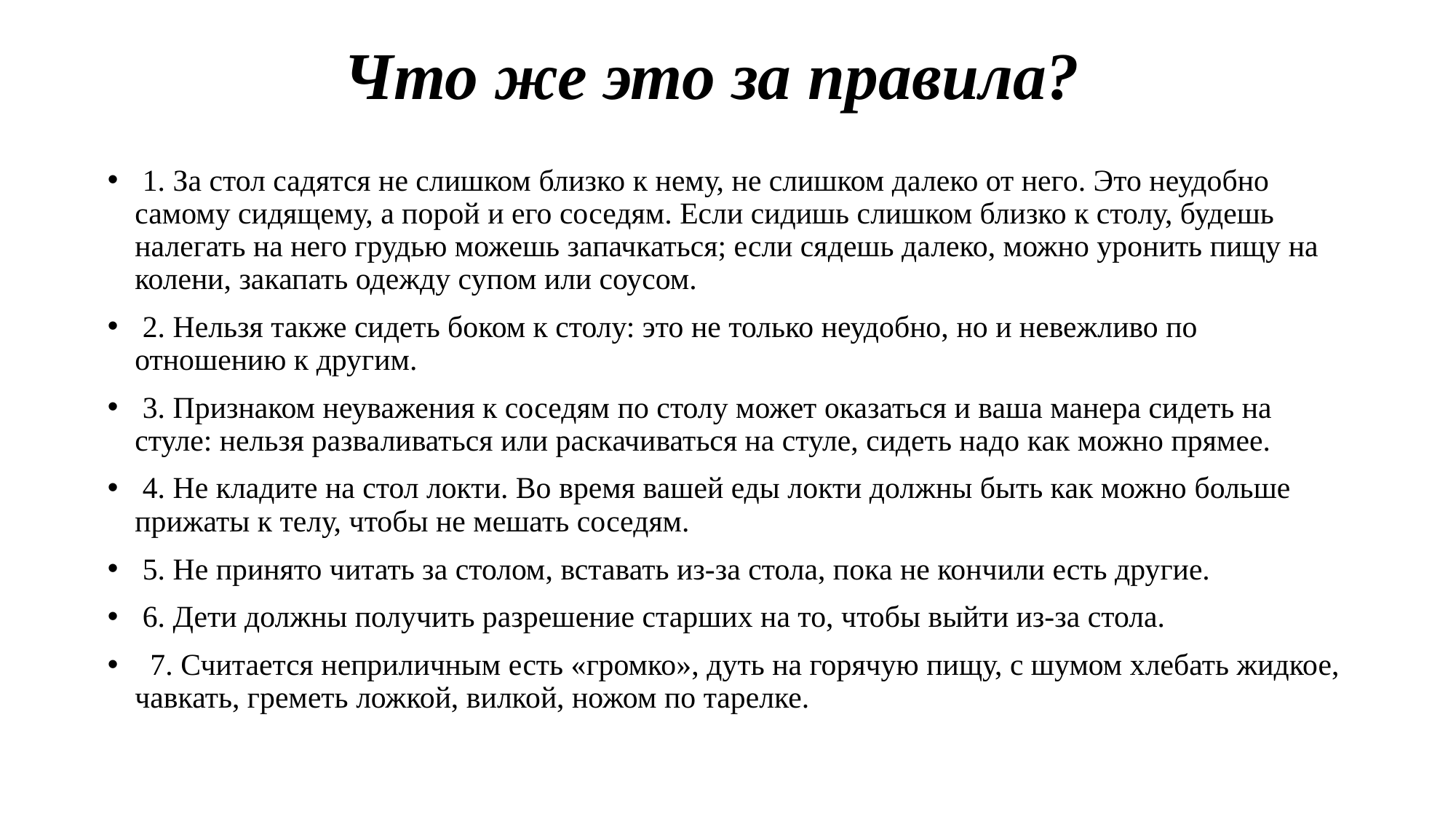

# Что же это за правила?
 1. За стол садятся не слишком близко к нему, не слишком далеко от него. Это неудобно самому сидящему, а порой и его соседям. Если сидишь слишком близко к столу, будешь налегать на него грудью можешь запачкаться; если сядешь далеко, можно уронить пищу на колени, закапать одежду супом или соусом.
 2. Нельзя также сидеть боком к столу: это не только неудобно, но и невежливо по отношению к другим.
 3. Признаком неуважения к соседям по столу может оказаться и ваша манера сидеть на стуле: нельзя разваливаться или раскачиваться на стуле, сидеть надо как можно прямее.
 4. Не кладите на стол локти. Во время вашей еды локти должны быть как можно больше прижаты к телу, чтобы не мешать соседям.
 5. Не принято читать за столом, вставать из-за стола, пока не кончили есть другие.
 6. Дети должны получить разрешение старших на то, чтобы выйти из-за стола.
  7. Считается неприличным есть «громко», дуть на горячую пищу, с шумом хлебать жидкое, чавкать, греметь ложкой, вилкой, ножом по тарелке.